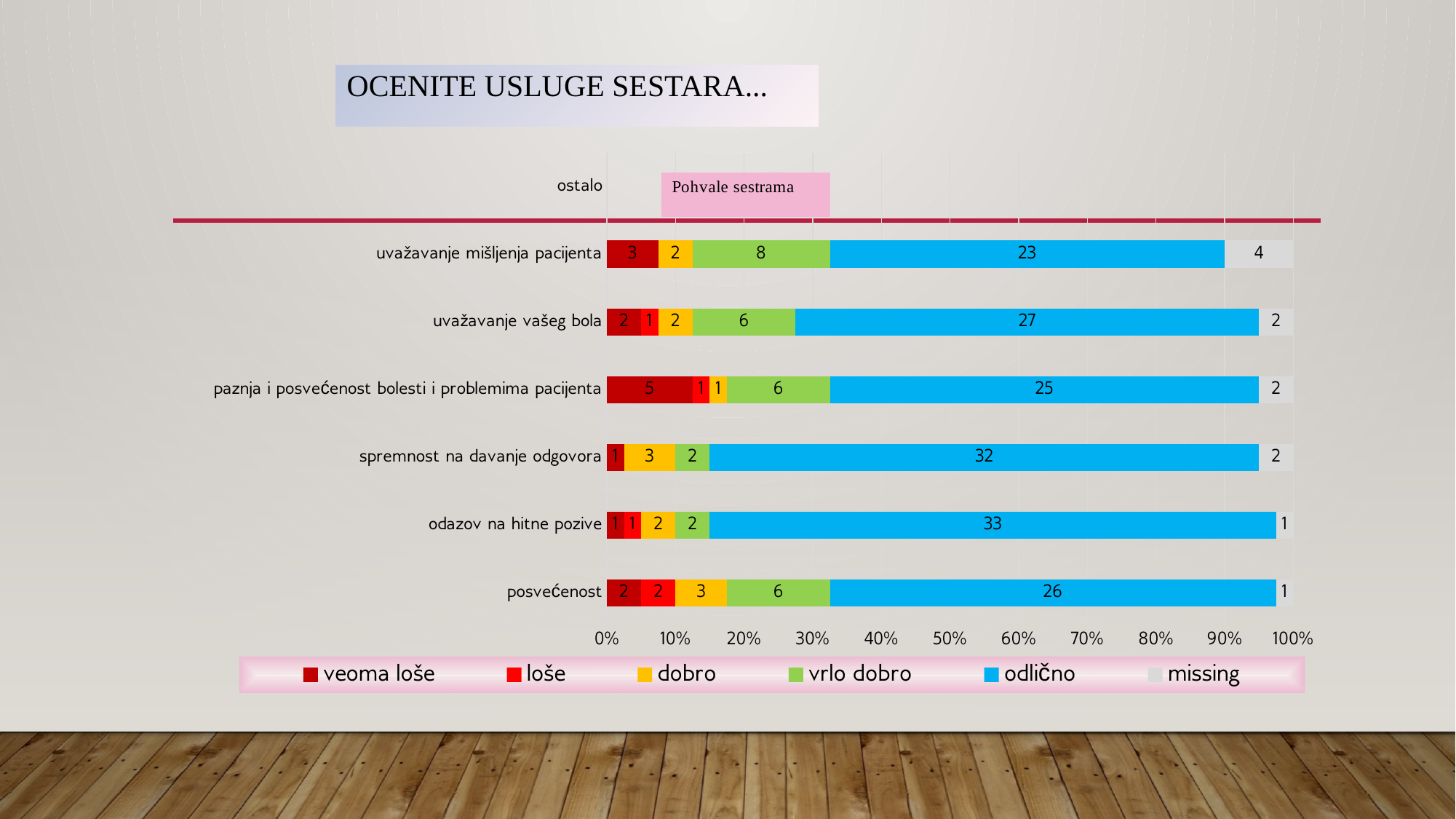

# Ocenite usluge sestara...

### Chart

| Category | veoma loše | loše | dobro | vrlo dobro | odlično | missing |
|---|---|---|---|---|---|---|
| posvećenost | 2.0 | 2.0 | 3.0 | 6.0 | 26.0 | 1.0 |
| odazov na hitne pozive | 1.0 | 1.0 | 2.0 | 2.0 | 33.0 | 1.0 |
| spremnost na davanje odgovora | 1.0 | None | 3.0 | 2.0 | 32.0 | 2.0 |
| paznja i posvećenost bolesti i problemima pacijenta | 5.0 | 1.0 | 1.0 | 6.0 | 25.0 | 2.0 |
| uvažavanje vašeg bola | 2.0 | 1.0 | 2.0 | 6.0 | 27.0 | 2.0 |
| uvažavanje mišljenja pacijenta | 3.0 | None | 2.0 | 8.0 | 23.0 | 4.0 |
| ostalo | None | None | None | None | None | None |